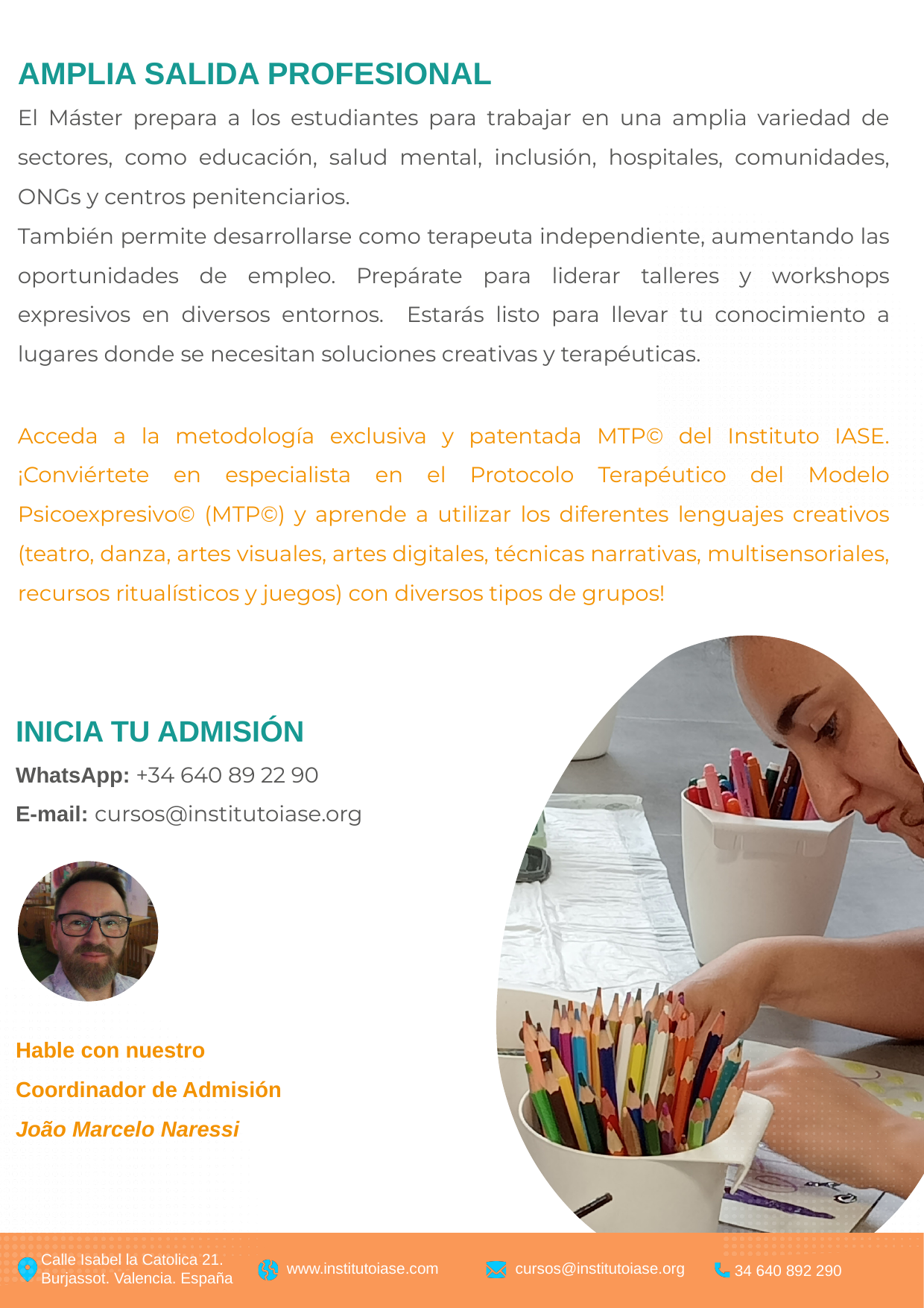

AMPLIA SALIDA PROFESIONAL
El Máster prepara a los estudiantes para trabajar en una amplia variedad de sectores, como educación, salud mental, inclusión, hospitales, comunidades, ONGs y centros penitenciarios.
También permite desarrollarse como terapeuta independiente, aumentando las oportunidades de empleo. Prepárate para liderar talleres y workshops expresivos en diversos entornos.  Estarás listo para llevar tu conocimiento a lugares donde se necesitan soluciones creativas y terapéuticas.

Acceda a la metodología exclusiva y patentada MTP© del Instituto IASE. ¡Conviértete en especialista en el Protocolo Terapéutico del Modelo Psicoexpresivo© (MTP©) y aprende a utilizar los diferentes lenguajes creativos (teatro, danza, artes visuales, artes digitales, técnicas narrativas, multisensoriales, recursos ritualísticos y juegos) con diversos tipos de grupos!

INICIA TU ADMISIÓN
WhatsApp: +34 640 89 22 90
E-mail: cursos@institutoiase.org

Hable con nuestro
Coordinador de Admisión
João Marcelo Naressi

Calle Isabel la Catolica 21. Burjassot. Valencia. España

www.institutoiase.com
cursos@institutoiase.org

34 640 892 290